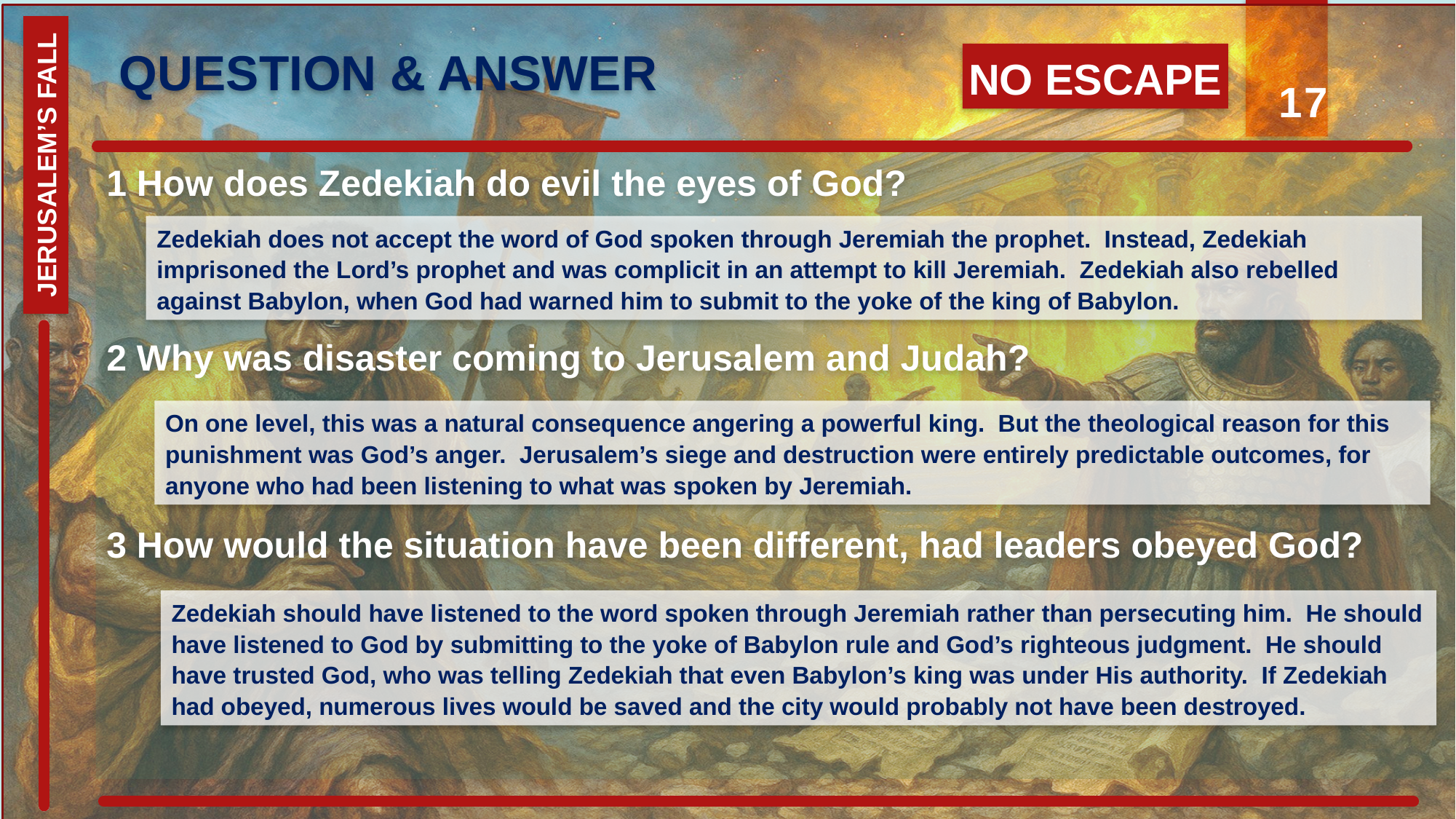

QUESTION & ANSWER
No Escape
17

1 How does Zedekiah do evil the eyes of God?

2 Why was disaster coming to Jerusalem and Judah?

3 How would the situation have been different, had leaders obeyed God?

JERUSALEM’S FALL

Zedekiah does not accept the word of God spoken through Jeremiah the prophet.  Instead, Zedekiah imprisoned the Lord’s prophet and was complicit in an attempt to kill Jeremiah.  Zedekiah also rebelled against Babylon, when God had warned him to submit to the yoke of the king of Babylon.

On one level, this was a natural consequence angering a powerful king.  But the theological reason for this punishment was God’s anger.  Jerusalem’s siege and destruction were entirely predictable outcomes, for anyone who had been listening to what was spoken by Jeremiah.
Zedekiah should have listened to the word spoken through Jeremiah rather than persecuting him.  He should have listened to God by submitting to the yoke of Babylon rule and God’s righteous judgment.  He should have trusted God, who was telling Zedekiah that even Babylon’s king was under His authority.  If Zedekiah had obeyed, numerous lives would be saved and the city would probably not have been destroyed.